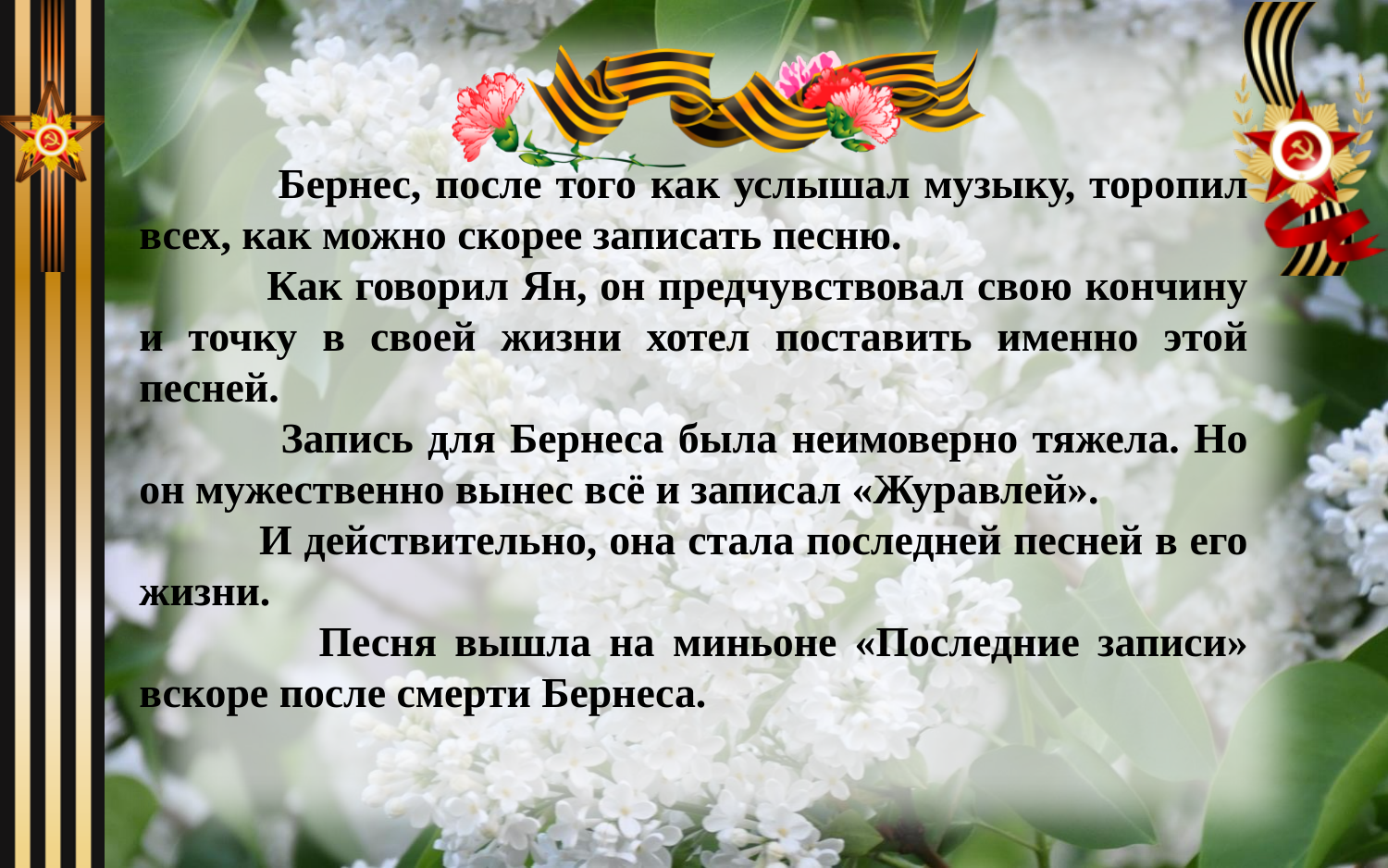

Бернес, после того как услышал музыку, торопил всех, как можно скорее записать песню.
          Как говорил Ян, он предчувствовал свою кончину и точку в своей жизни хотел поставить именно этой песней.
          Запись для Бернеса была неимоверно тяжела. Но он мужественно вынес всё и записал «Журавлей».
          И действительно, она стала последней песней в его жизни.
          Песня вышла на миньоне «Последние записи» вскоре после смерти Бернеса.